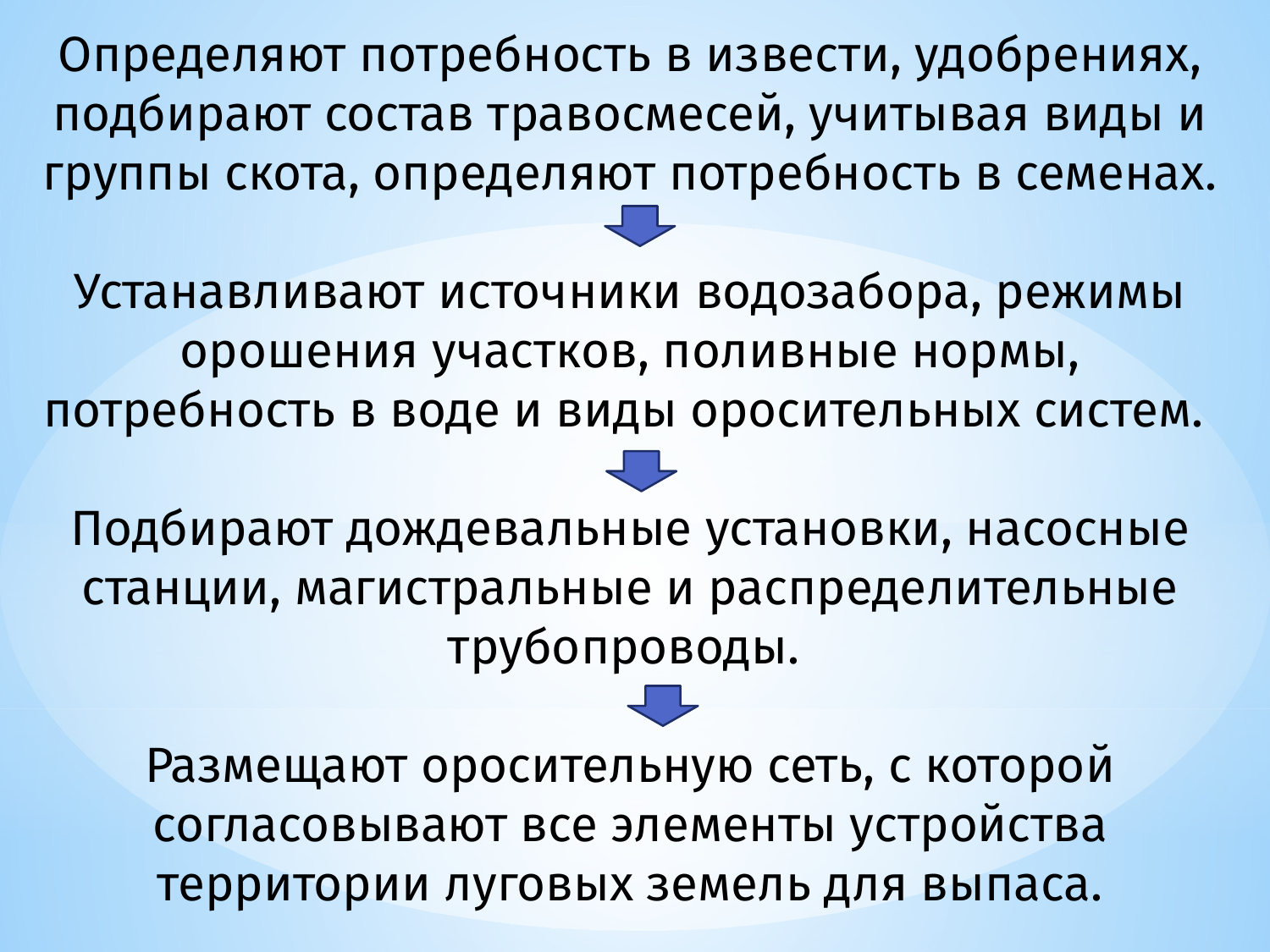

Определяют потребность в извести, удобрениях, подбирают состав травосмесей, учитывая виды и группы скота, определяют потребность в семенах.

Устанавливают источники водозабора, режимы орошения участков, поливные нормы, потребность в воде и виды оросительных систем.

Подбирают дождевальные установки, насосные станции, магистральные и распределительные трубопроводы.

Размещают оросительную сеть, с которой согласовывают все элементы устройства территории луговых земель для выпаса.